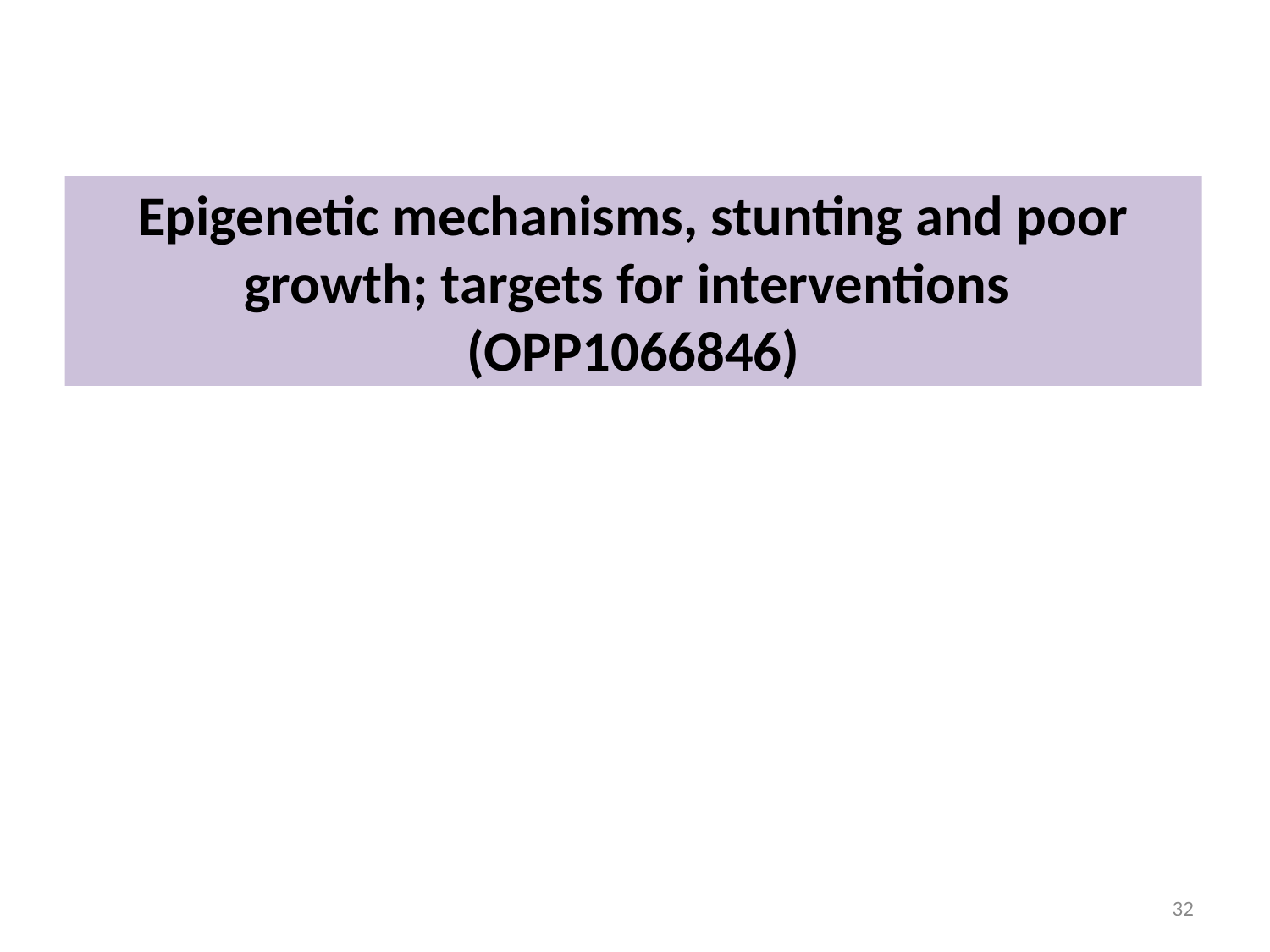

# Epigenetic mechanisms, stunting and poor growth; targets for interventions (OPP1066846)
32